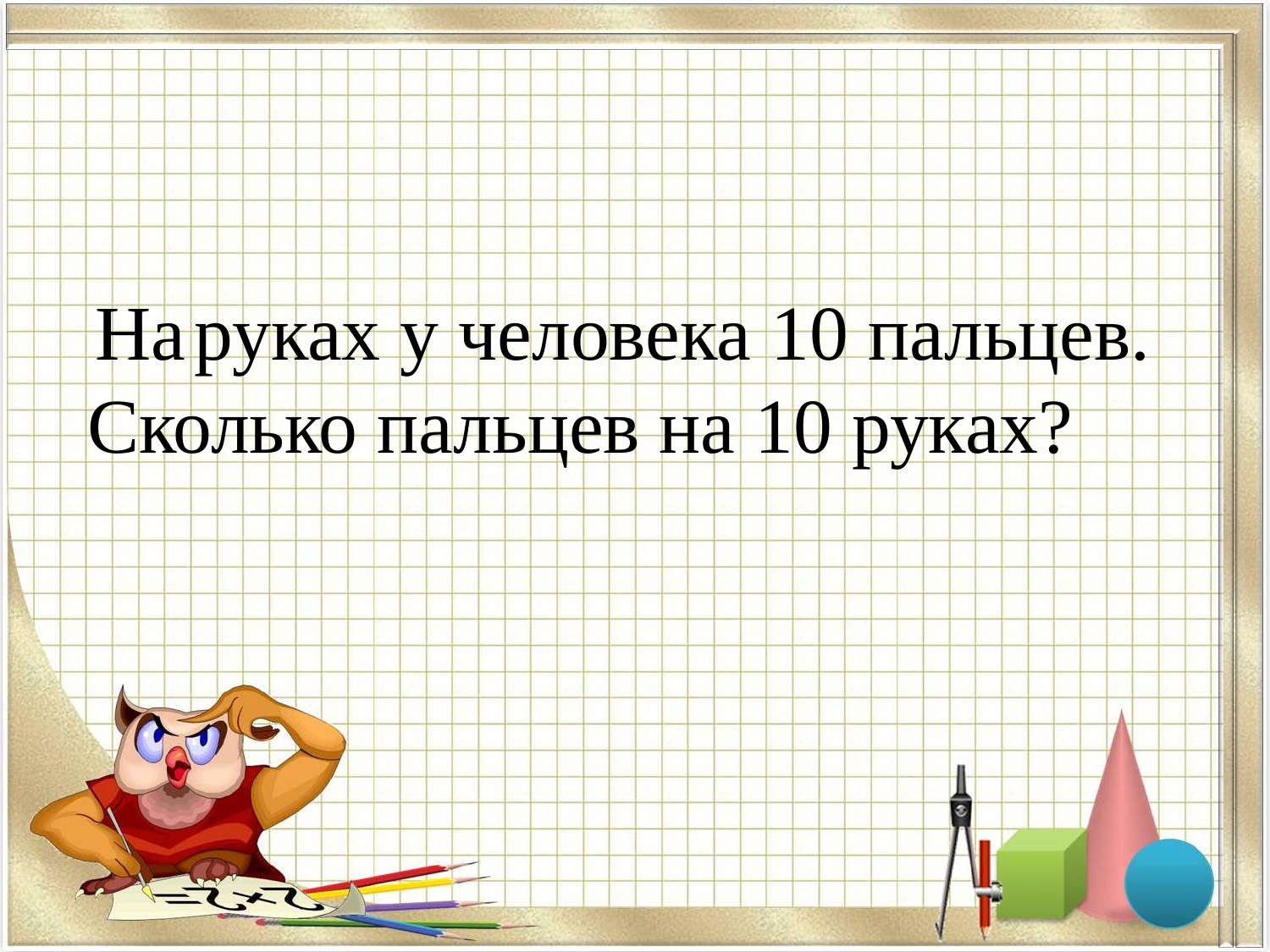

На руках у человека 10 пальцев. Сколько пальцев на 10 руках?